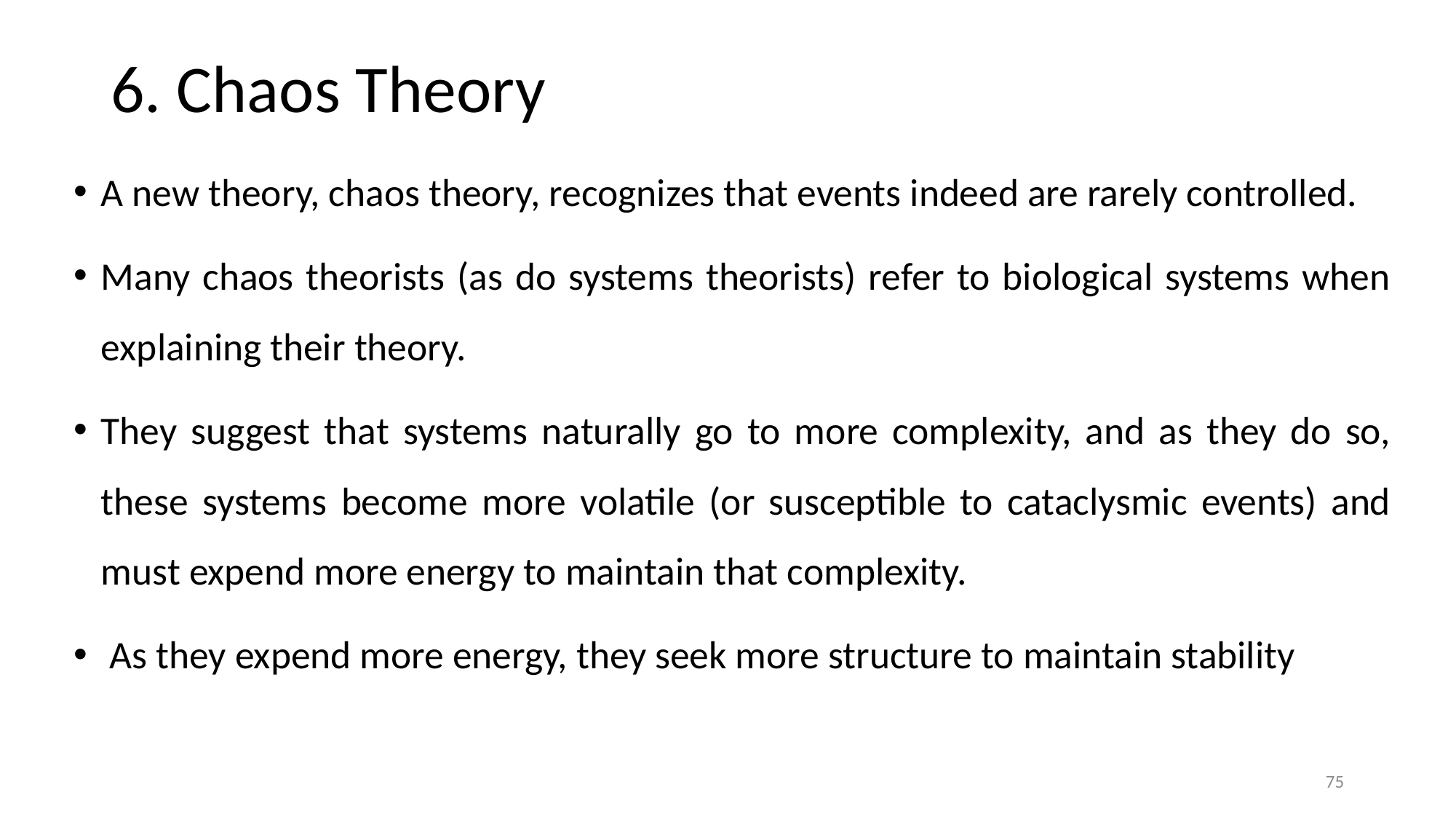

# 6. Chaos Theory
A new theory, chaos theory, recognizes that events indeed are rarely controlled.
Many chaos theorists (as do systems theorists) refer to biological systems when explaining their theory.
They suggest that systems naturally go to more complexity, and as they do so, these systems become more volatile (or susceptible to cataclysmic events) and must expend more energy to maintain that complexity.
 As they expend more energy, they seek more structure to maintain stability

75